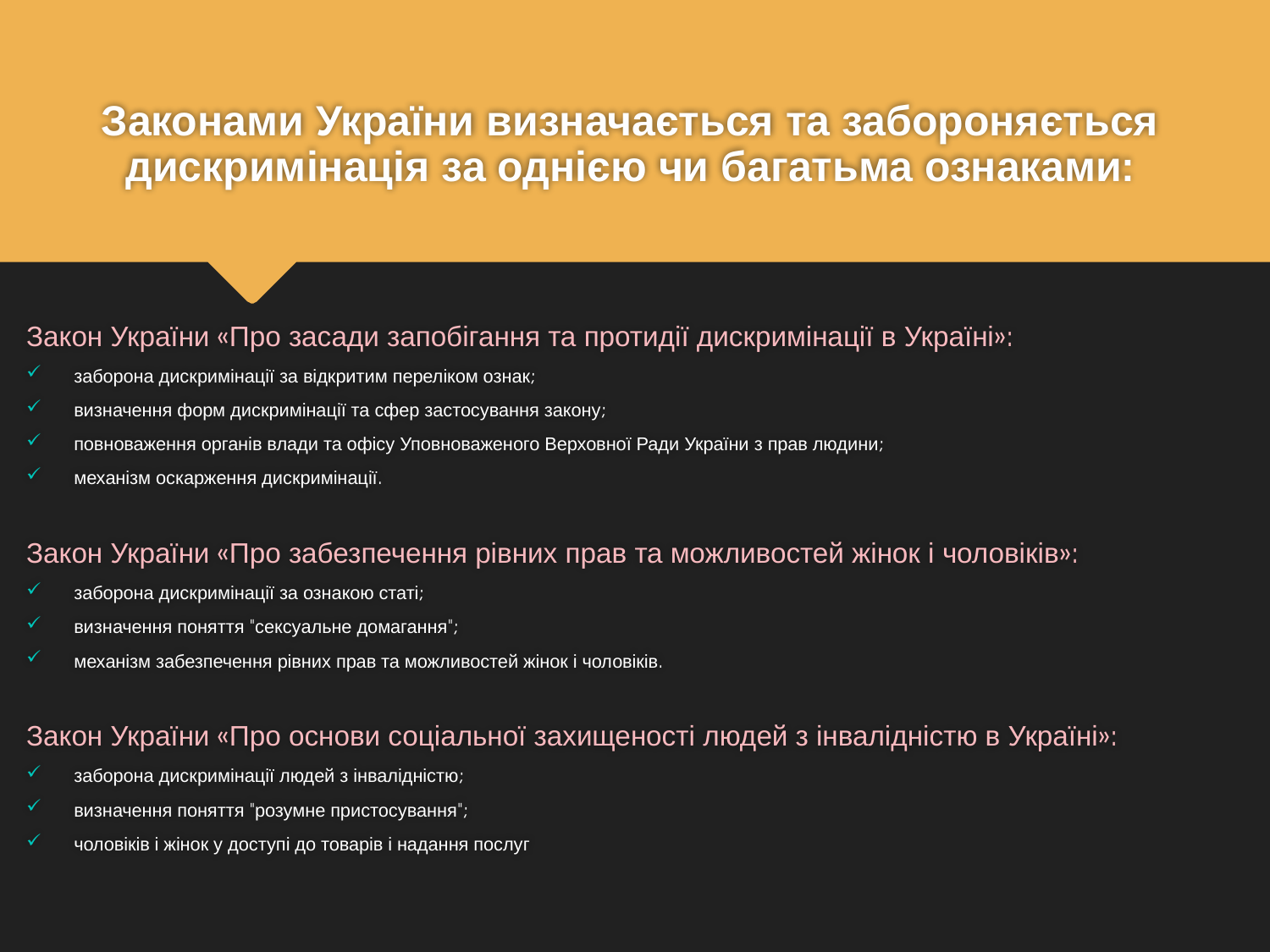

# Законами України визначається та забороняється дискримінація за однією чи багатьма ознаками:
Закон України «Про засади запобігання та протидії дискримінації в Україні»:
заборона дискримінації за відкритим переліком ознак;
визначення форм дискримінації та сфер застосування закону;
повноваження органів влади та офісу Уповноваженого Верховної Ради України з прав людини;
механізм оскарження дискримінації.

Закон України «Про забезпечення рівних прав та можливостей жінок і чоловіків»:
заборона дискримінації за ознакою статі;
визначення поняття "сексуальне домагання";
механізм забезпечення рівних прав та можливостей жінок і чоловіків.

Закон України «Про основи соціальної захищеності людей з інвалідністю в Україні»:
заборона дискримінації людей з інвалідністю;
визначення поняття "розумне пристосування";
чоловіків і жінок у доступі до товарів і надання послуг